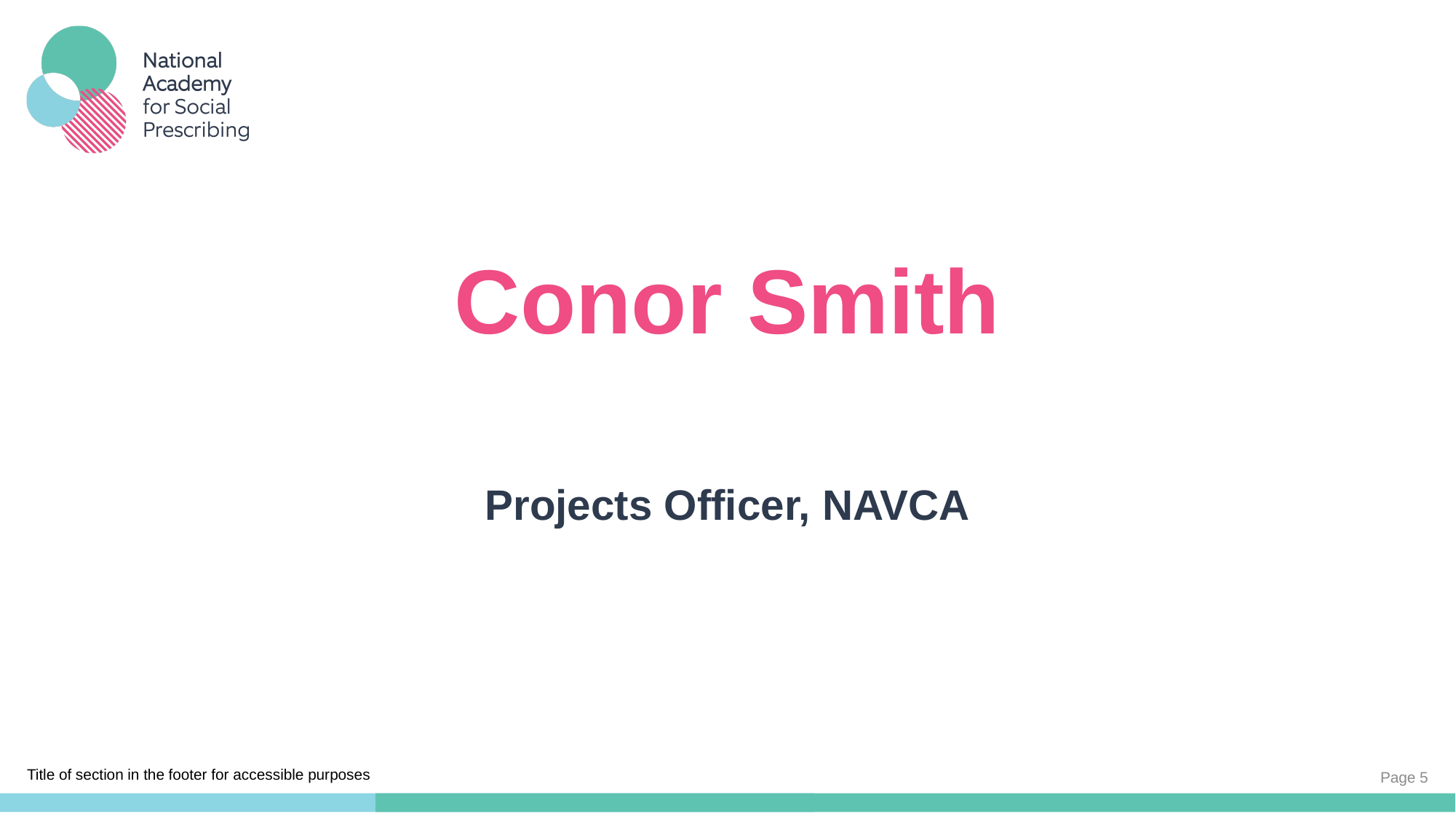

# Conor Smith

Projects Officer, NAVCA

Page 5
Title of section in the footer for accessible purposes